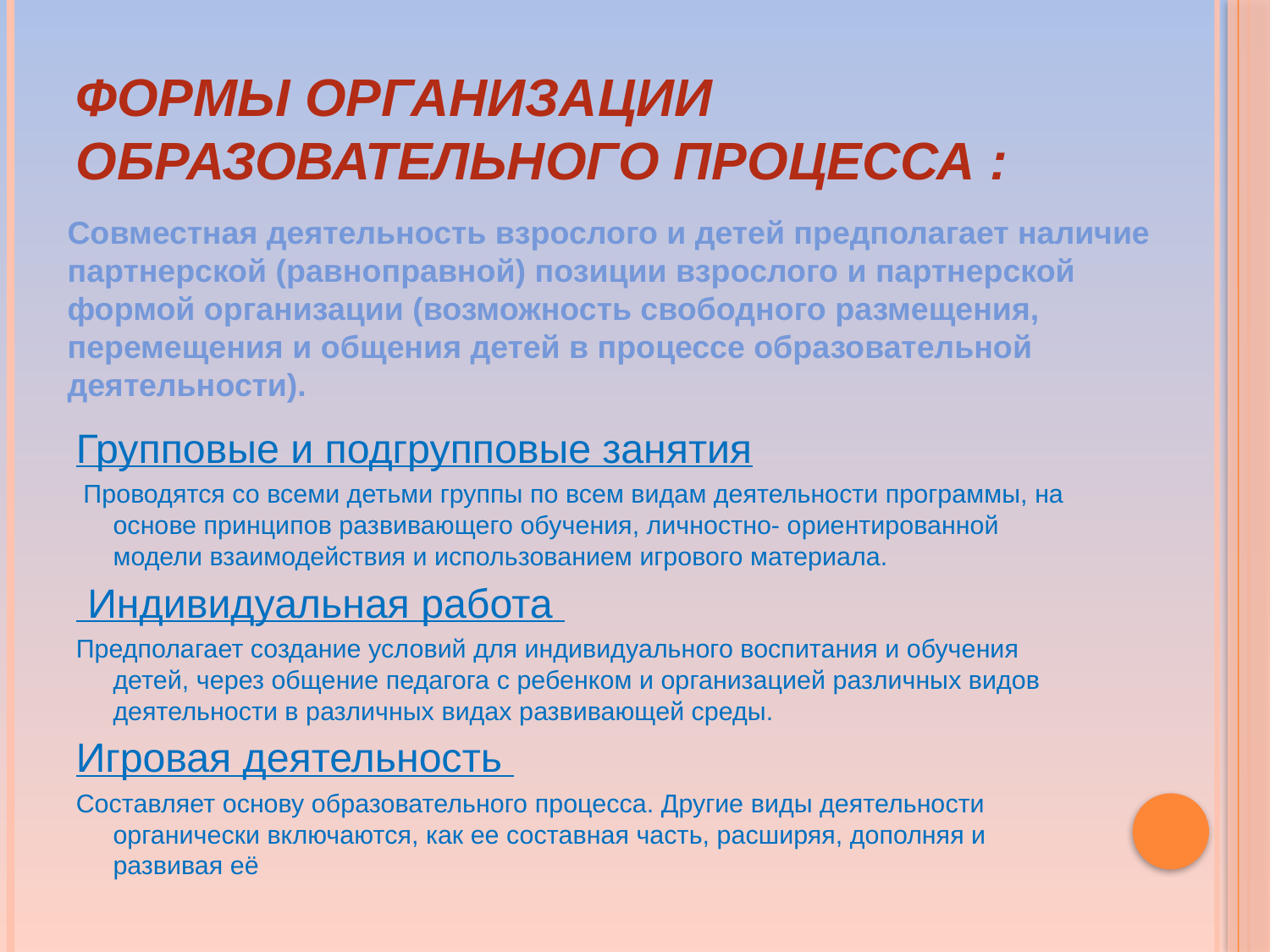

# Формы организации образовательного процесса :
Совместная деятельность взрослого и детей предполагает наличие партнерской (равноправной) позиции взрослого и партнерской формой организации (возможность свободного размещения, перемещения и общения детей в процессе образовательной деятельности).
Групповые и подгрупповые занятия
 Проводятся со всеми детьми группы по всем видам деятельности программы, на основе принципов развивающего обучения, личностно- ориентированной модели взаимодействия и использованием игрового материала.
 Индивидуальная работа
Предполагает создание условий для индивидуального воспитания и обучения детей, через общение педагога с ребенком и организацией различных видов деятельности в различных видах развивающей среды.
Игровая деятельность
Составляет основу образовательного процесса. Другие виды деятельности органически включаются, как ее составная часть, расширяя, дополняя и развивая её